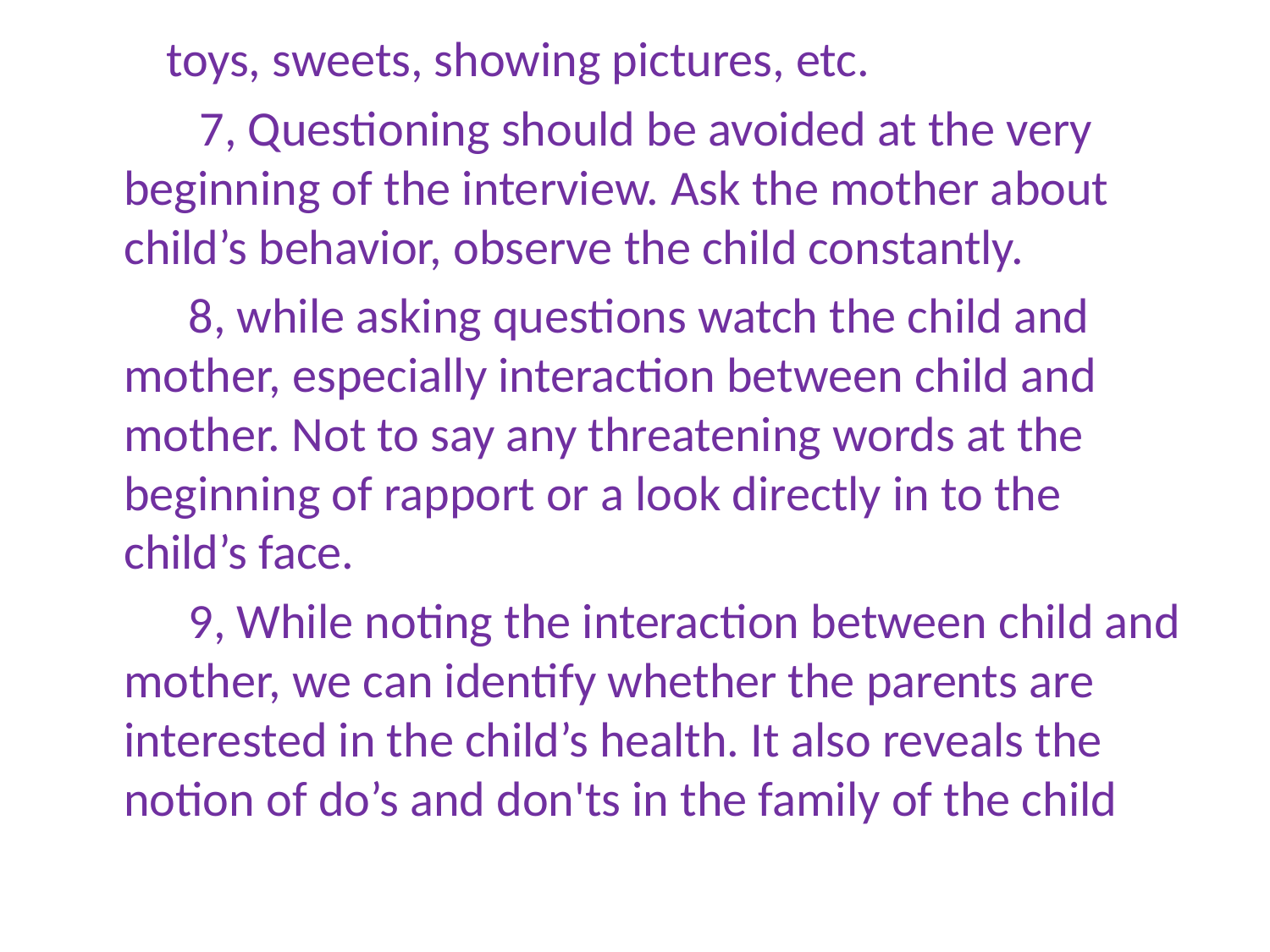

toys, sweets, showing pictures, etc.
           7, Questioning should be avoided at the very beginning of the interview. Ask the mother about child’s behavior, observe the child constantly.
          8, while asking questions watch the child and mother, especially interaction between child and mother. Not to say any threatening words at the beginning of rapport or a look directly in to the child’s face.
          9, While noting the interaction between child and mother, we can identify whether the parents are interested in the child’s health. It also reveals the notion of do’s and don'ts in the family of the child